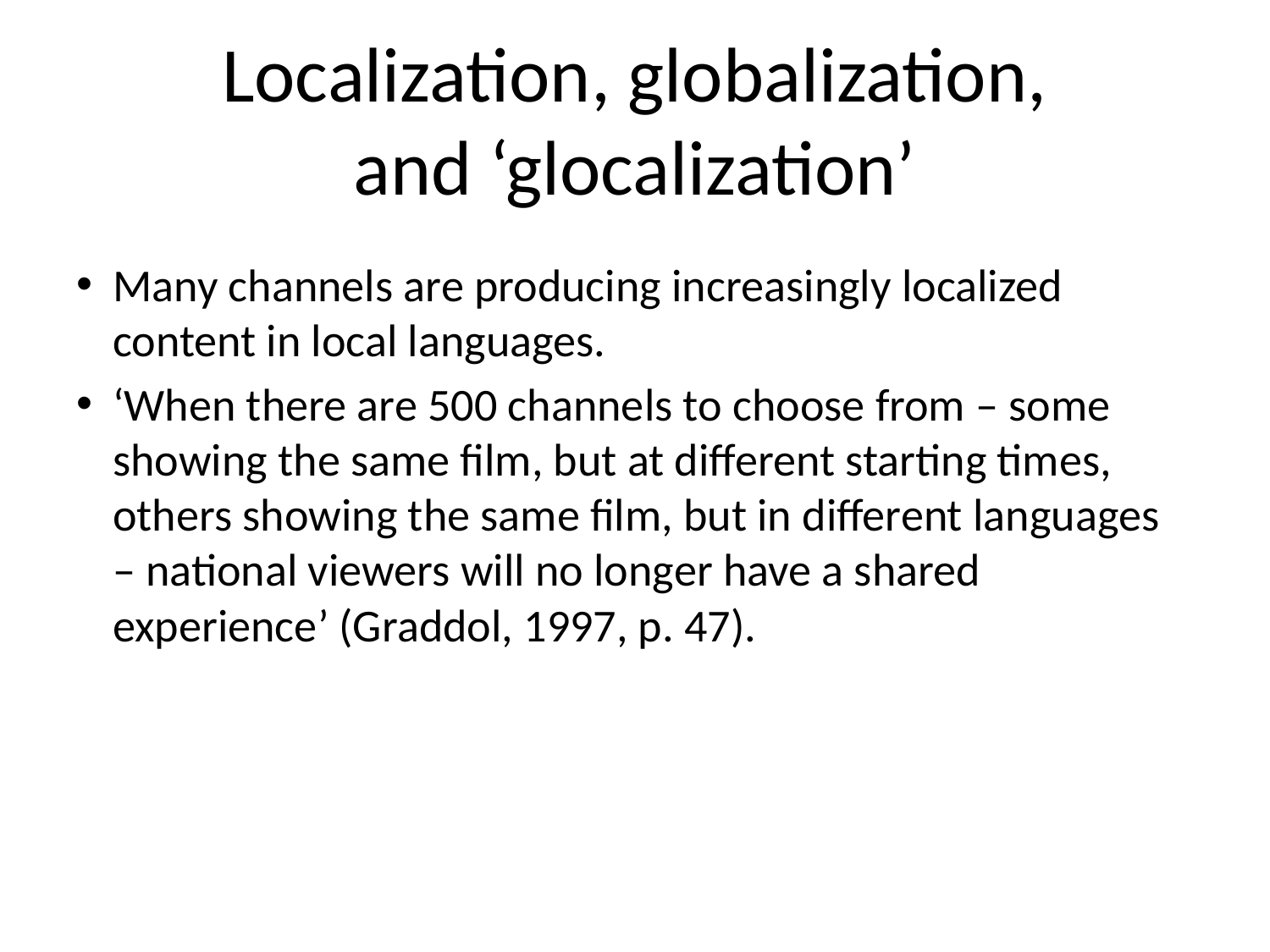

# Localization, globalization, and ‘glocalization’
Many channels are producing increasingly localized content in local languages.
‘When there are 500 channels to choose from – some showing the same film, but at different starting times, others showing the same film, but in different languages – national viewers will no longer have a shared experience’ (Graddol, 1997, p. 47).